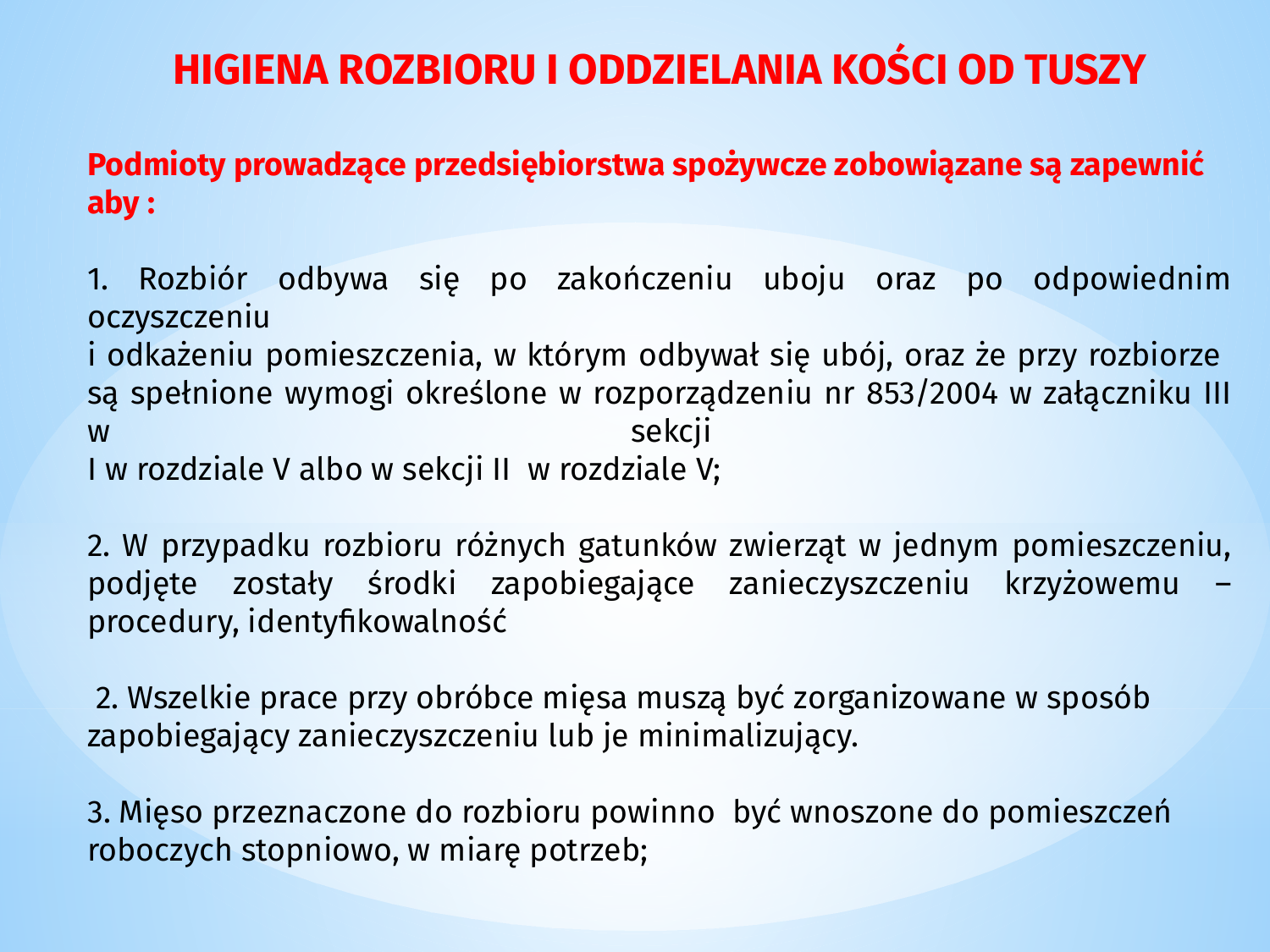

HIGIENA ROZBIORU I ODDZIELANIA KOŚCI OD TUSZY

Podmioty prowadzące przedsiębiorstwa spożywcze zobowiązane są zapewnić aby :

1. Rozbiór odbywa się po zakończeniu uboju oraz po odpowiednim oczyszczeniu
i odkażeniu pomieszczenia, w którym odbywał się ubój, oraz że przy rozbiorze
są spełnione wymogi określone w rozporządzeniu nr 853/2004 w załączniku III w sekcji
I w rozdziale V albo w sekcji II  w rozdziale V;

2. W przypadku rozbioru różnych gatunków zwierząt w jednym pomieszczeniu, podjęte zostały środki zapobiegające zanieczyszczeniu krzyżowemu – procedury, identyfikowalność

 2. Wszelkie prace przy obróbce mięsa muszą być zorganizowane w sposób zapobiegający zanieczyszczeniu lub je minimalizujący.

3. Mięso przeznaczone do rozbioru powinno  być wnoszone do pomieszczeń roboczych stopniowo, w miarę potrzeb;